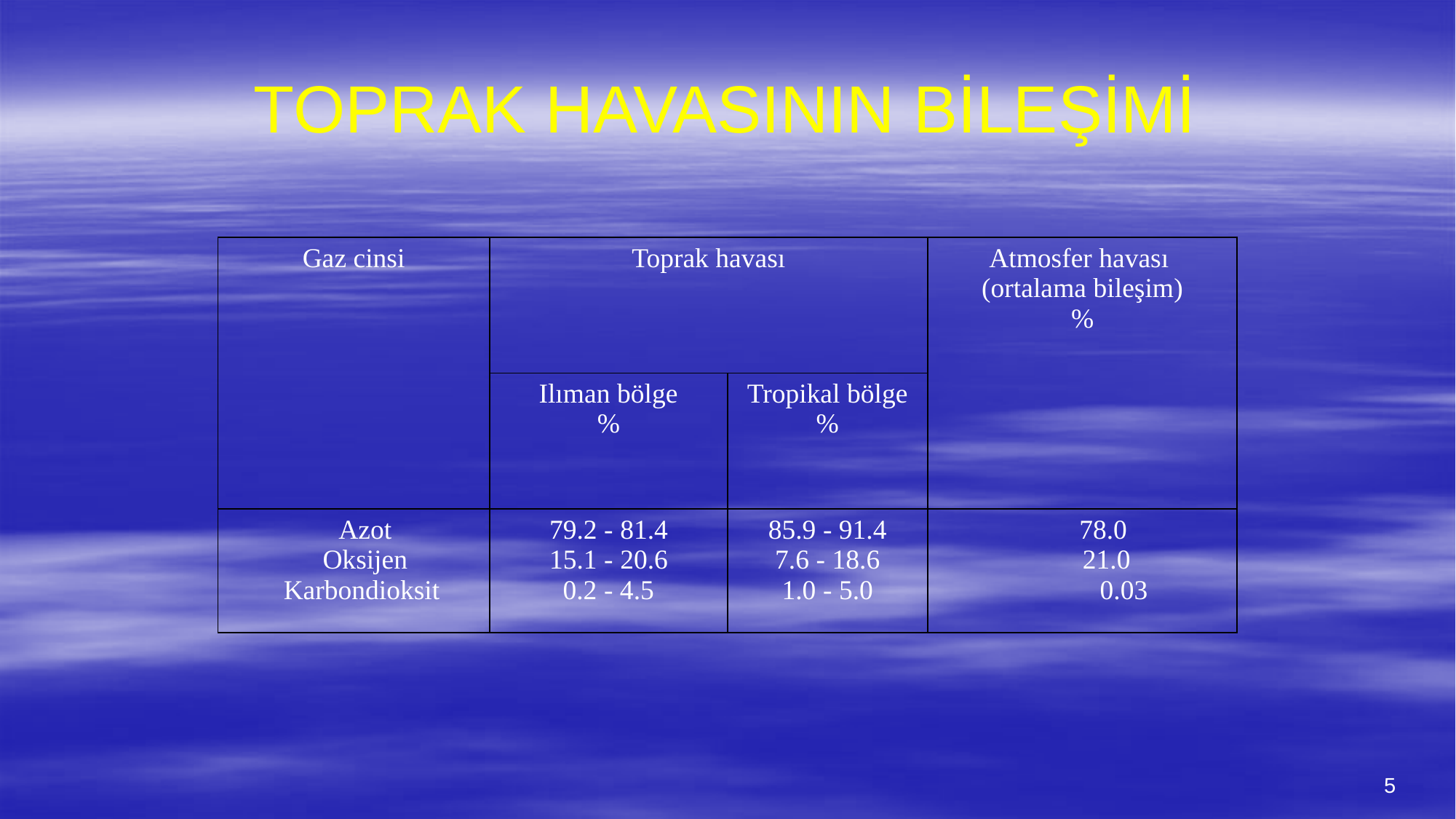

# TOPRAK HAVASININ BİLEŞİMİ
| Gaz cinsi | Toprak havası |  | Atmosfer havası (ortalama bileşim) % |
| --- | --- | --- | --- |
|  | Ilıman bölge % | Tropikal bölge % |  |
| Azot Oksijen Karbondioksit | 79.2 - 81.4 15.1 - 20.6 0.2 - 4.5 | 85.9 - 91.4 7.6 - 18.6 1.0 - 5.0 | 78.0 21.0 0.03 |
5